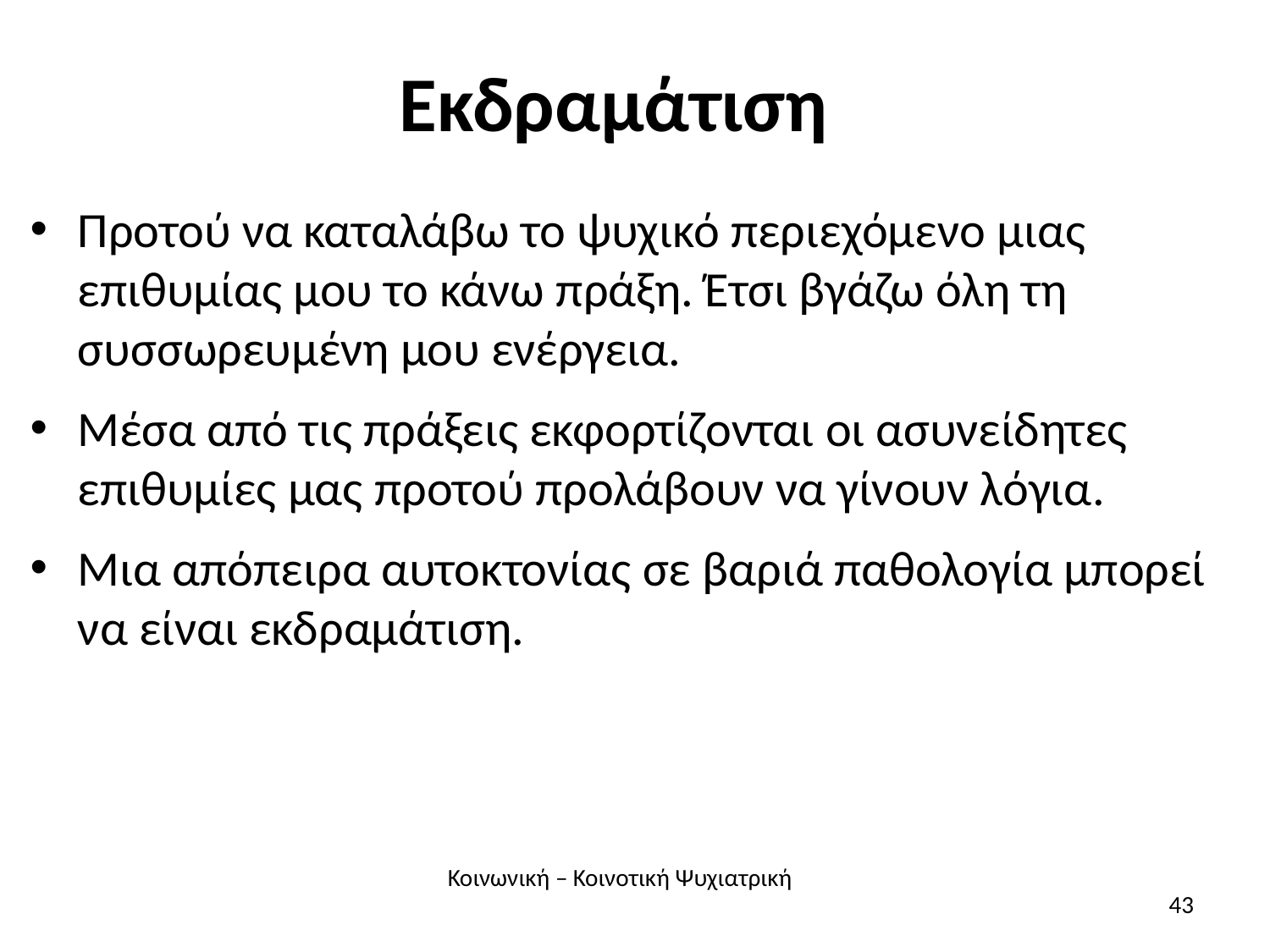

# Εκδραμάτιση
Προτού να καταλάβω το ψυχικό περιεχόμενο μιας επιθυμίας μου το κάνω πράξη. Έτσι βγάζω όλη τη συσσωρευμένη μου ενέργεια.
Μέσα από τις πράξεις εκφορτίζονται οι ασυνείδητες επιθυμίες μας προτού προλάβουν να γίνουν λόγια.
Μια απόπειρα αυτοκτονίας σε βαριά παθολογία μπορεί να είναι εκδραμάτιση.
Κοινωνική – Κοινοτική Ψυχιατρική
43